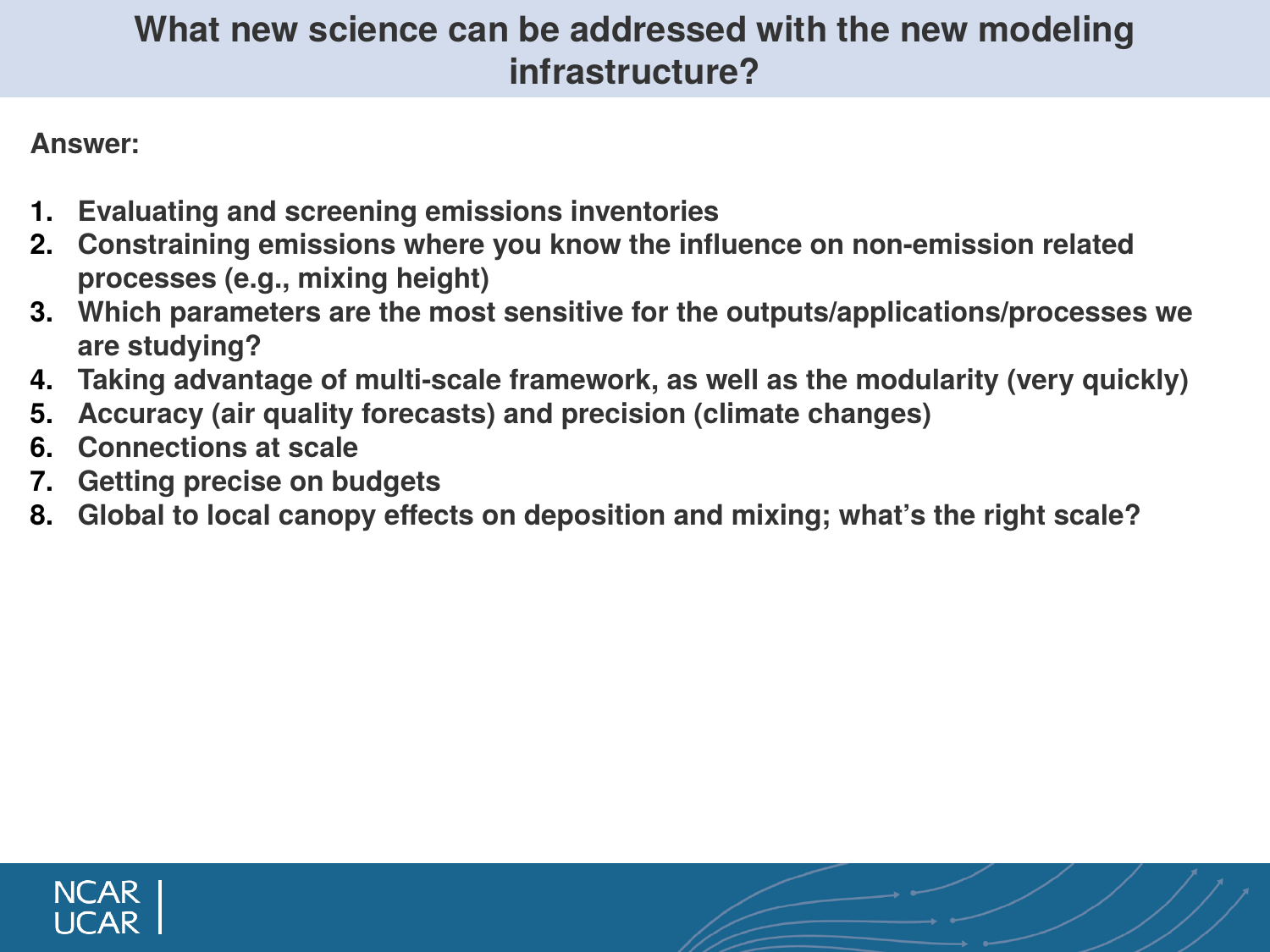

# What new science can be addressed with the new modeling infrastructure?
Answer:

Evaluating and screening emissions inventories
Constraining emissions where you know the influence on non-emission related processes (e.g., mixing height)
Which parameters are the most sensitive for the outputs/applications/processes we are studying?
Taking advantage of multi-scale framework, as well as the modularity (very quickly)
Accuracy (air quality forecasts) and precision (climate changes)
Connections at scale
Getting precise on budgets
Global to local canopy effects on deposition and mixing; what’s the right scale?